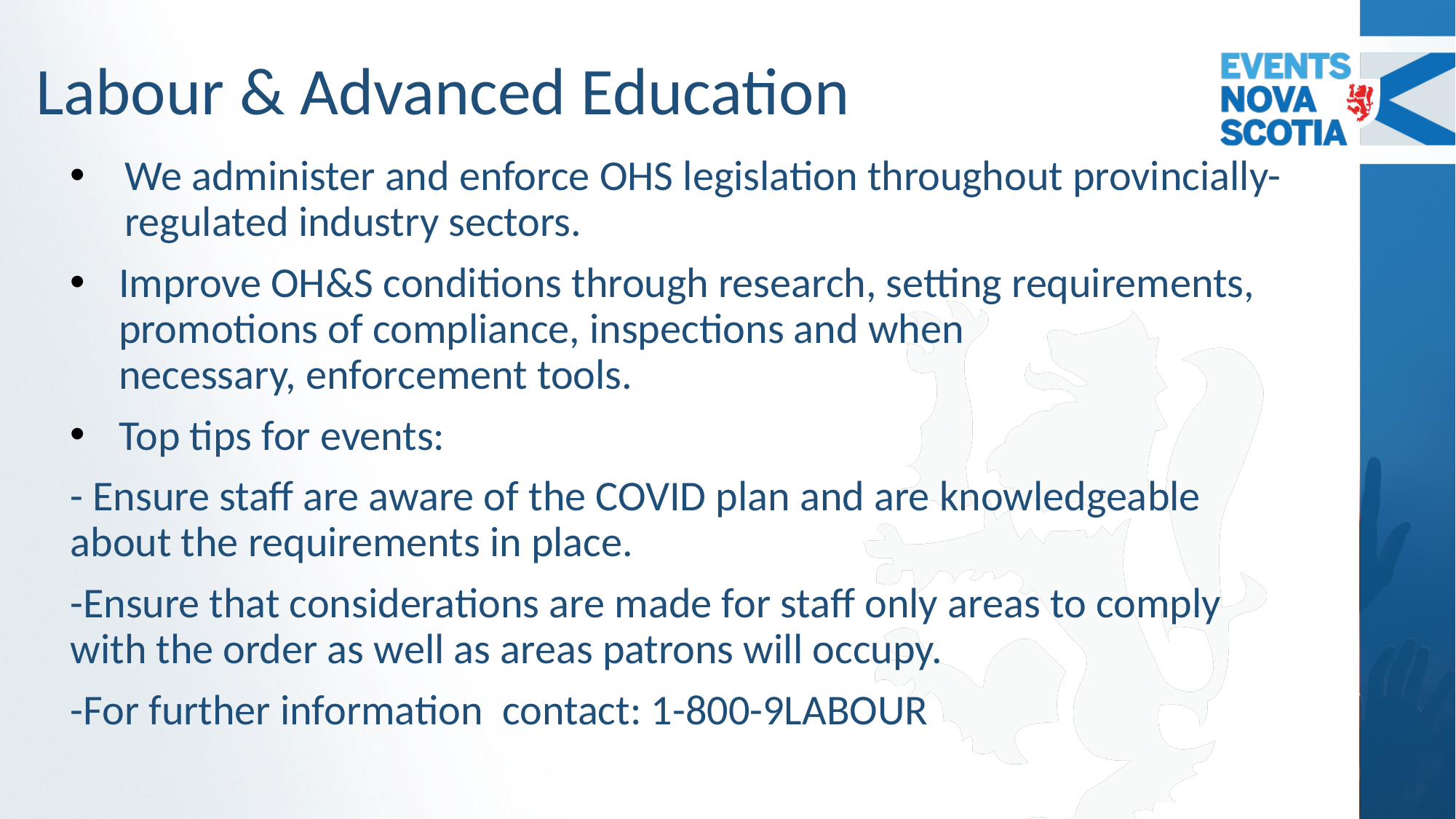

# Labour & Advanced Education
We administer and enforce OHS legislation throughout provincially-regulated industry sectors.
Improve OH&S conditions through research, setting requirements,  promotions of compliance, inspections and when necessary, enforcement tools.
Top tips for events:
- Ensure staff are aware of the COVID plan and are knowledgeable about the requirements in place.
-Ensure that considerations are made for staff only areas to comply with the order as well as areas patrons will occupy.
-For further information  contact: 1-800-9LABOUR